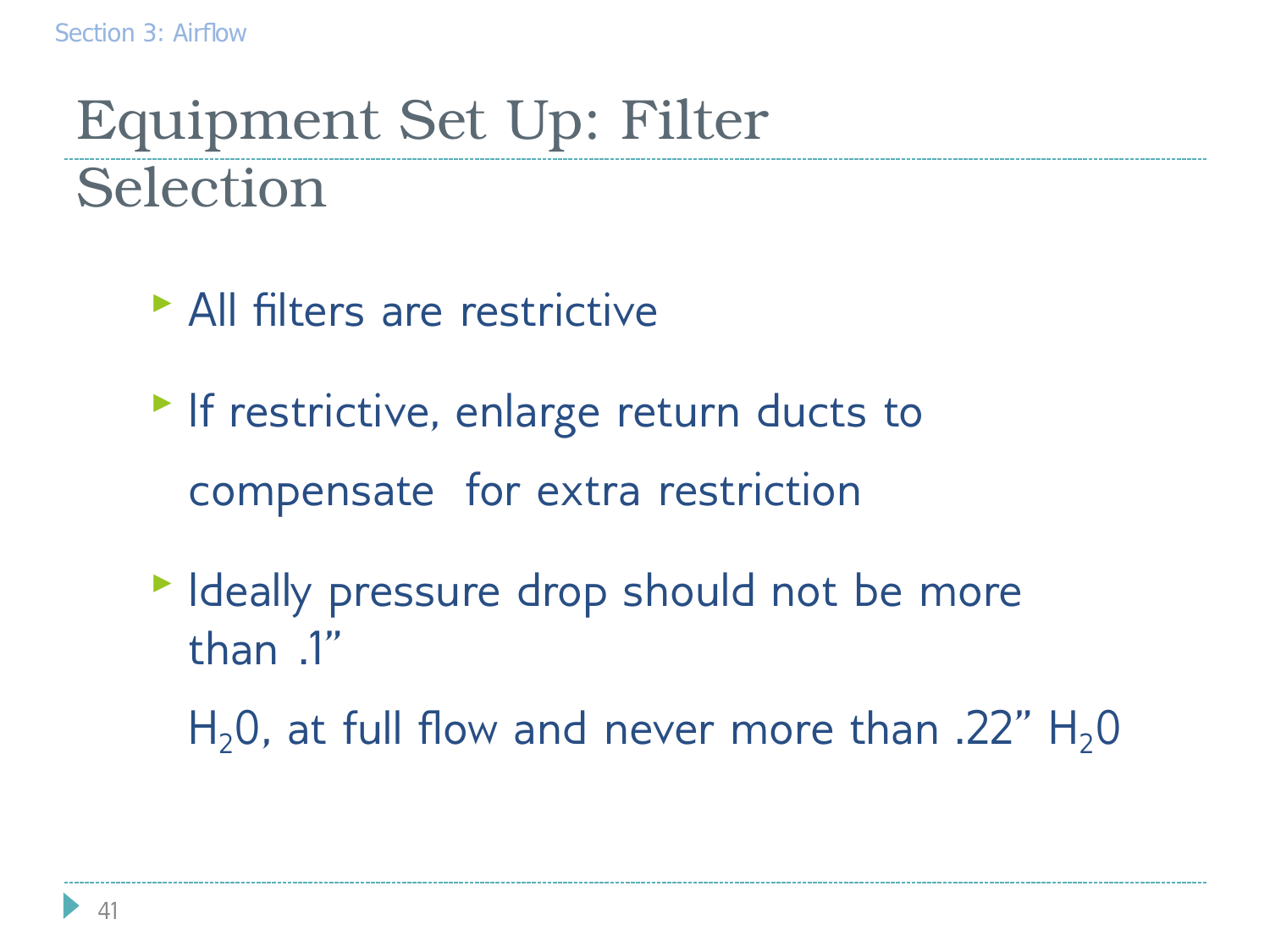

Section 3: Airflow
# Equipment Set Up: Filter Selection
All filters are restrictive
If restrictive, enlarge return ducts to compensate  for extra restriction
Ideally pressure drop should not be more than .1”
H20, at full flow and never more than .22” H20
41